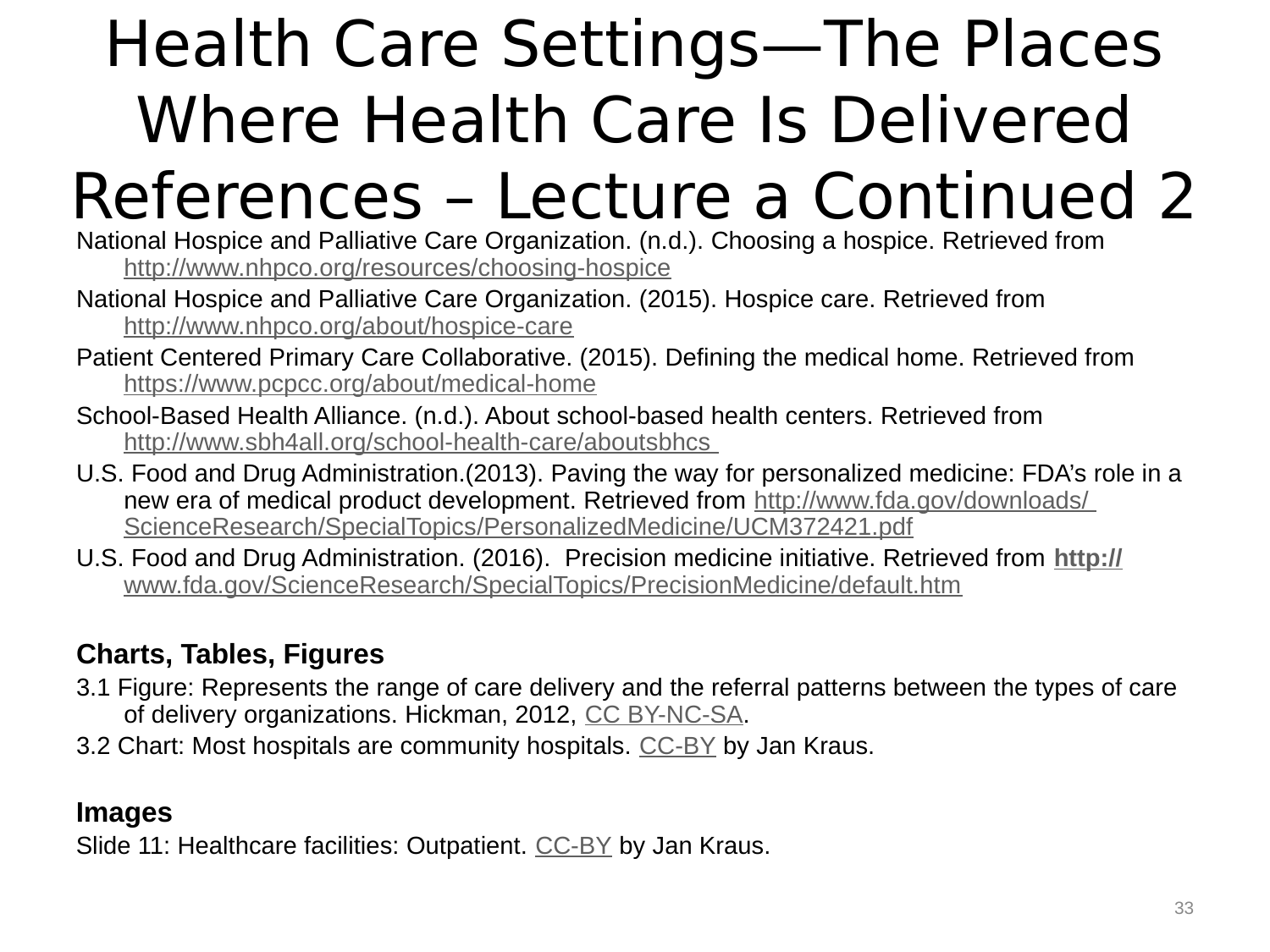

# Health Care Settings—The Places Where Health Care Is Delivered References – Lecture a Continued 2
National Hospice and Palliative Care Organization. (n.d.). Choosing a hospice. Retrieved from http://www.nhpco.org/resources/choosing-hospice
National Hospice and Palliative Care Organization. (2015). Hospice care. Retrieved from http://www.nhpco.org/about/hospice-care
Patient Centered Primary Care Collaborative. (2015). Defining the medical home. Retrieved from https://www.pcpcc.org/about/medical-home
School-Based Health Alliance. (n.d.). About school-based health centers. Retrieved from http://www.sbh4all.org/school-health-care/aboutsbhcs
U.S. Food and Drug Administration.(2013). Paving the way for personalized medicine: FDA’s role in a new era of medical product development. Retrieved from http://www.fda.gov/downloads/ ScienceResearch/SpecialTopics/PersonalizedMedicine/UCM372421.pdf
U.S. Food and Drug Administration. (2016).  Precision medicine initiative. Retrieved from http://www.fda.gov/ScienceResearch/SpecialTopics/PrecisionMedicine/default.htm

Charts, Tables, Figures
3.1 Figure: Represents the range of care delivery and the referral patterns between the types of care of delivery organizations. Hickman, 2012, CC BY-NC-SA.
3.2 Chart: Most hospitals are community hospitals. CC-BY by Jan Kraus.
Images
Slide 11: Healthcare facilities: Outpatient. CC-BY by Jan Kraus.
33